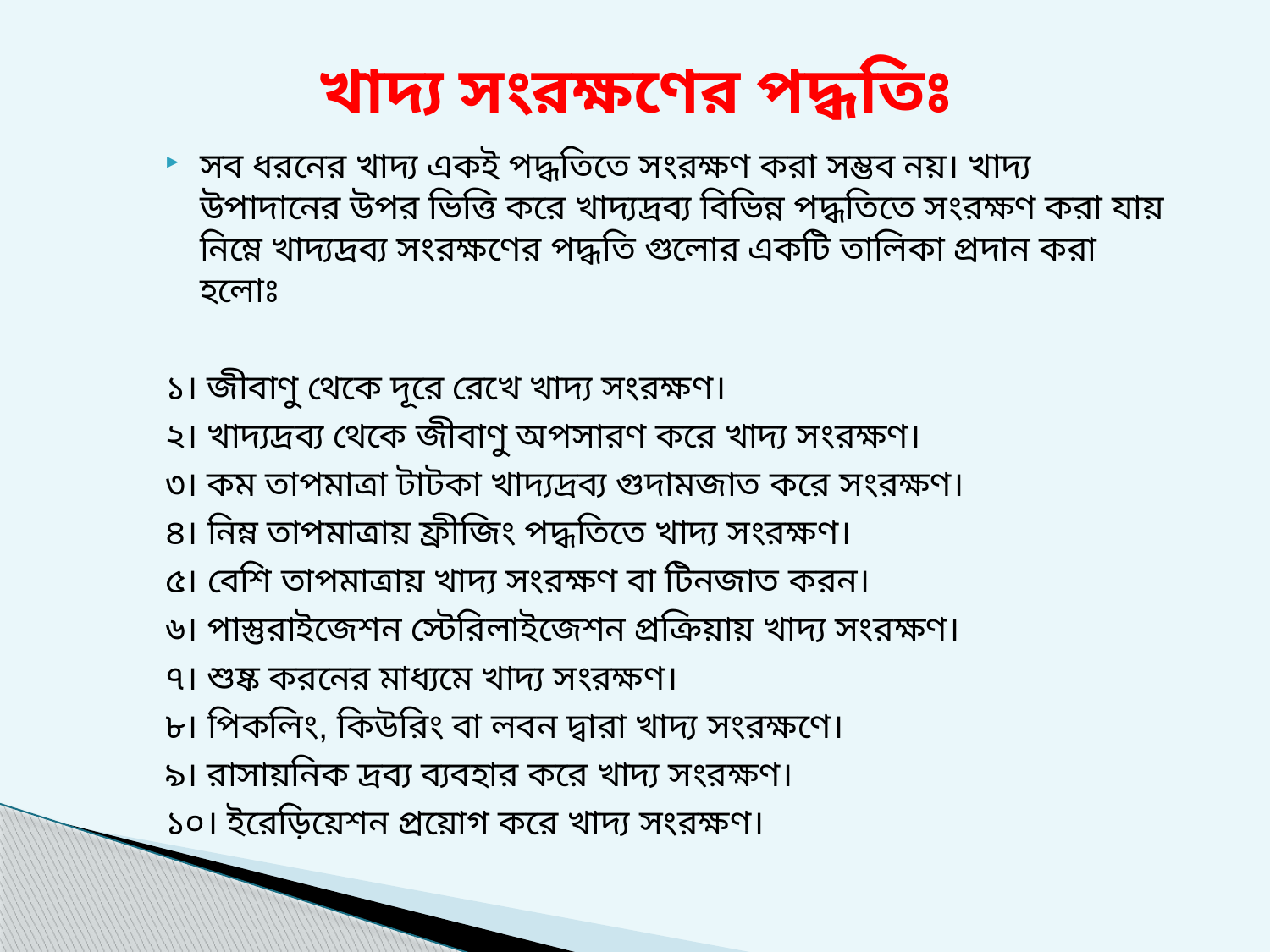

# খাদ্য সংরক্ষণের পদ্ধতিঃ
সব ধরনের খাদ্য একই পদ্ধতিতে সংরক্ষণ করা সম্ভব নয়। খাদ্য উপাদানের উপর ভিত্তি করে খাদ্যদ্রব্য বিভিন্ন পদ্ধতিতে সংরক্ষণ করা যায় নিম্নে খাদ্যদ্রব্য সংরক্ষণের পদ্ধতি গুলোর একটি তালিকা প্রদান করা হলোঃ

১। জীবাণু থেকে দূরে রেখে খাদ্য সংরক্ষণ।
২। খাদ্যদ্রব্য থেকে জীবাণু অপসারণ করে খাদ্য সংরক্ষণ।
৩। কম তাপমাত্রা টাটকা খাদ্যদ্রব্য গুদামজাত করে সংরক্ষণ।
৪। নিম্ন তাপমাত্রায় ফ্রীজিং পদ্ধতিতে খাদ্য সংরক্ষণ।
৫। বেশি তাপমাত্রায় খাদ্য সংরক্ষণ বা টিনজাত করন।
৬। পাস্তুরাইজেশন স্টেরিলাইজেশন প্রক্রিয়ায় খাদ্য সংরক্ষণ।
৭। শুষ্ক করনের মাধ্যমে খাদ্য সংরক্ষণ।
৮। পিকলিং, কিউরিং বা লবন দ্বারা খাদ্য সংরক্ষণে।
৯। রাসায়নিক দ্রব্য ব্যবহার করে খাদ্য সংরক্ষণ।
১০। ইরেড়িয়েশন প্রয়োগ করে খাদ্য সংরক্ষণ।